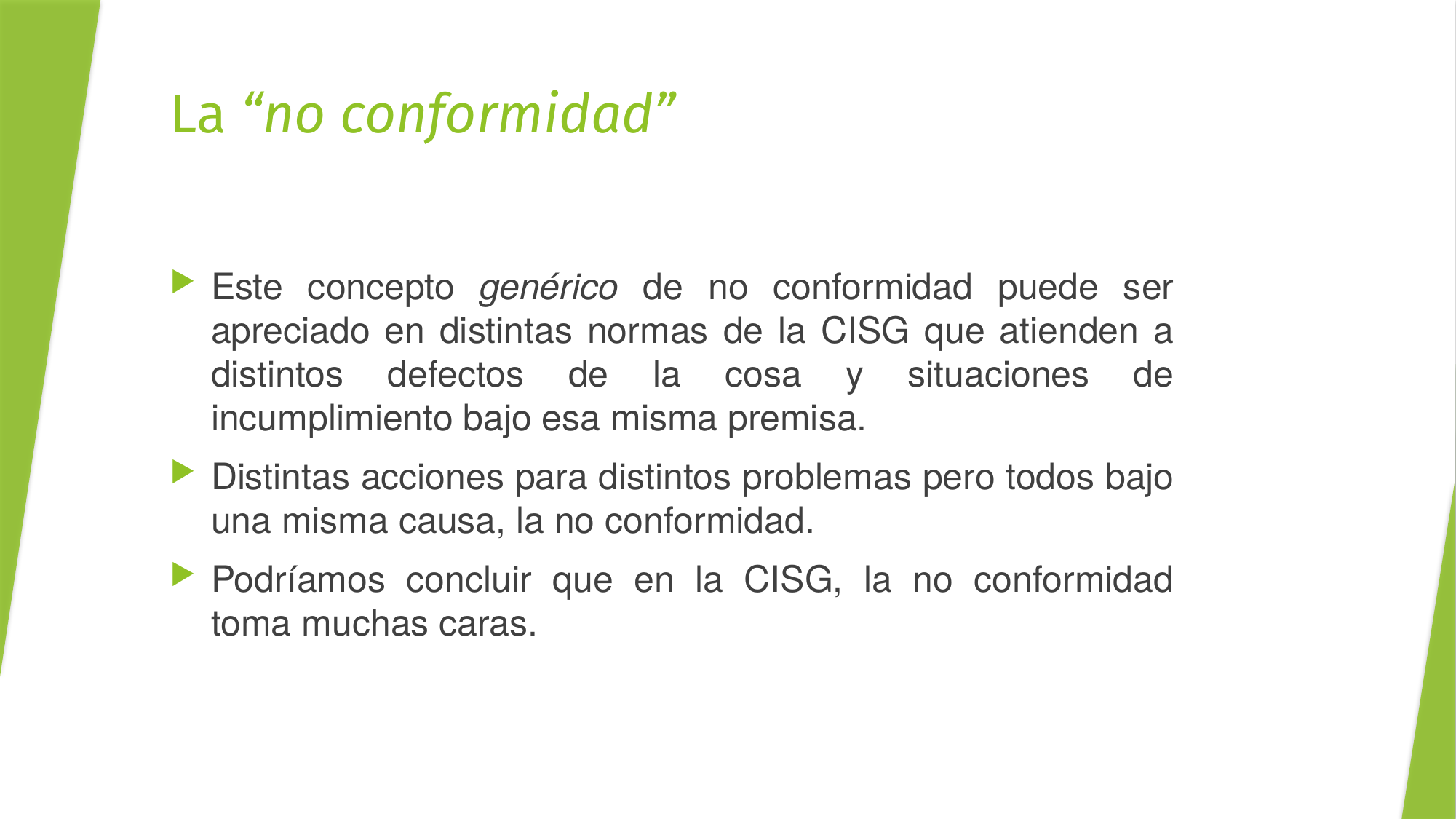

# La “no conformidad”
Este concepto genérico de no conformidad puede ser apreciado en distintas normas de la CISG que atienden a distintos defectos de la cosa y situaciones de incumplimiento bajo esa misma premisa.
Distintas acciones para distintos problemas pero todos bajo una misma causa, la no conformidad.
Podríamos concluir que en la CISG, la no conformidad toma muchas caras.